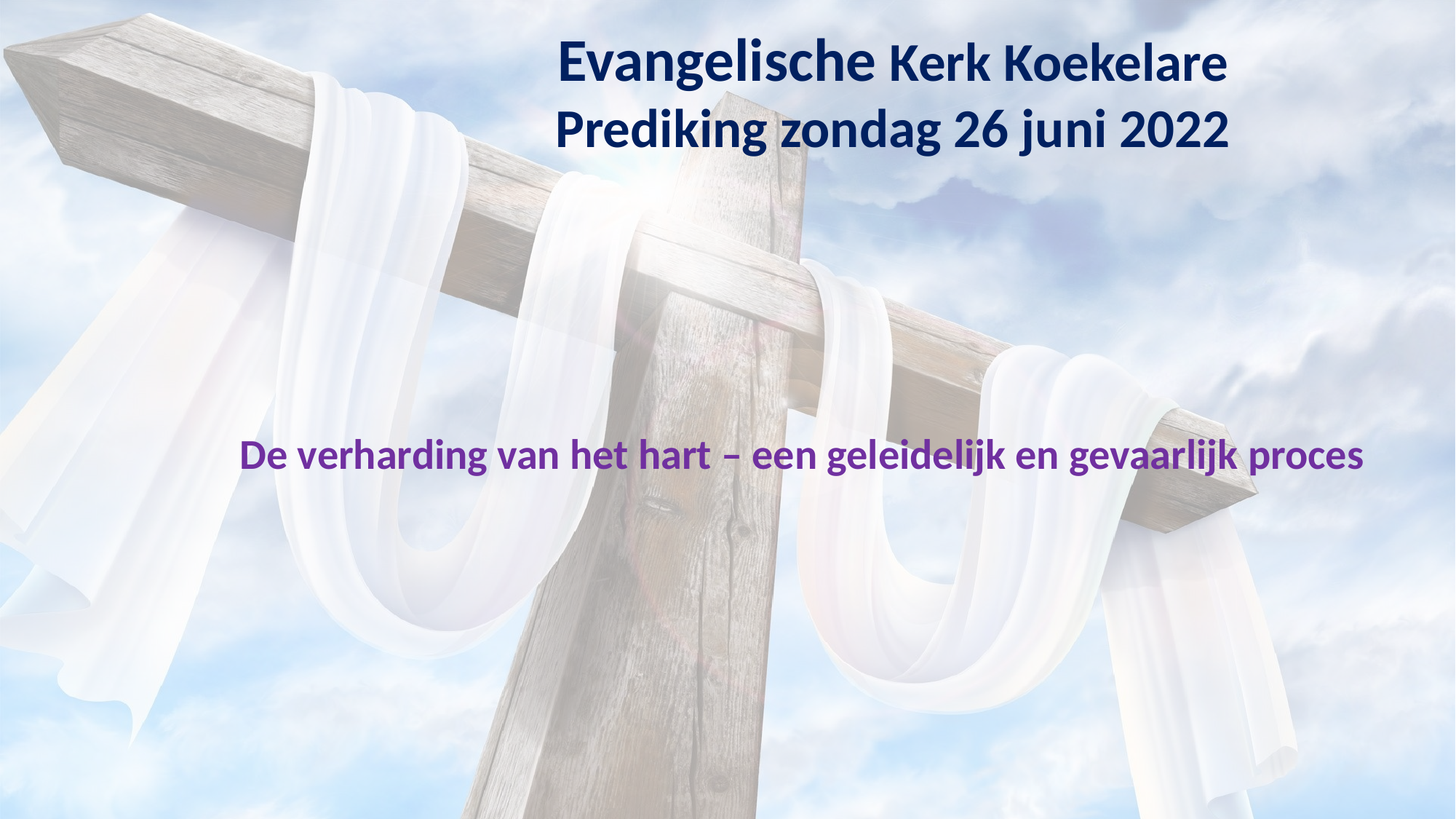

Evangelische Kerk Koekelare
Prediking zondag 26 juni 2022
De verharding van het hart – een geleidelijk en gevaarlijk proces